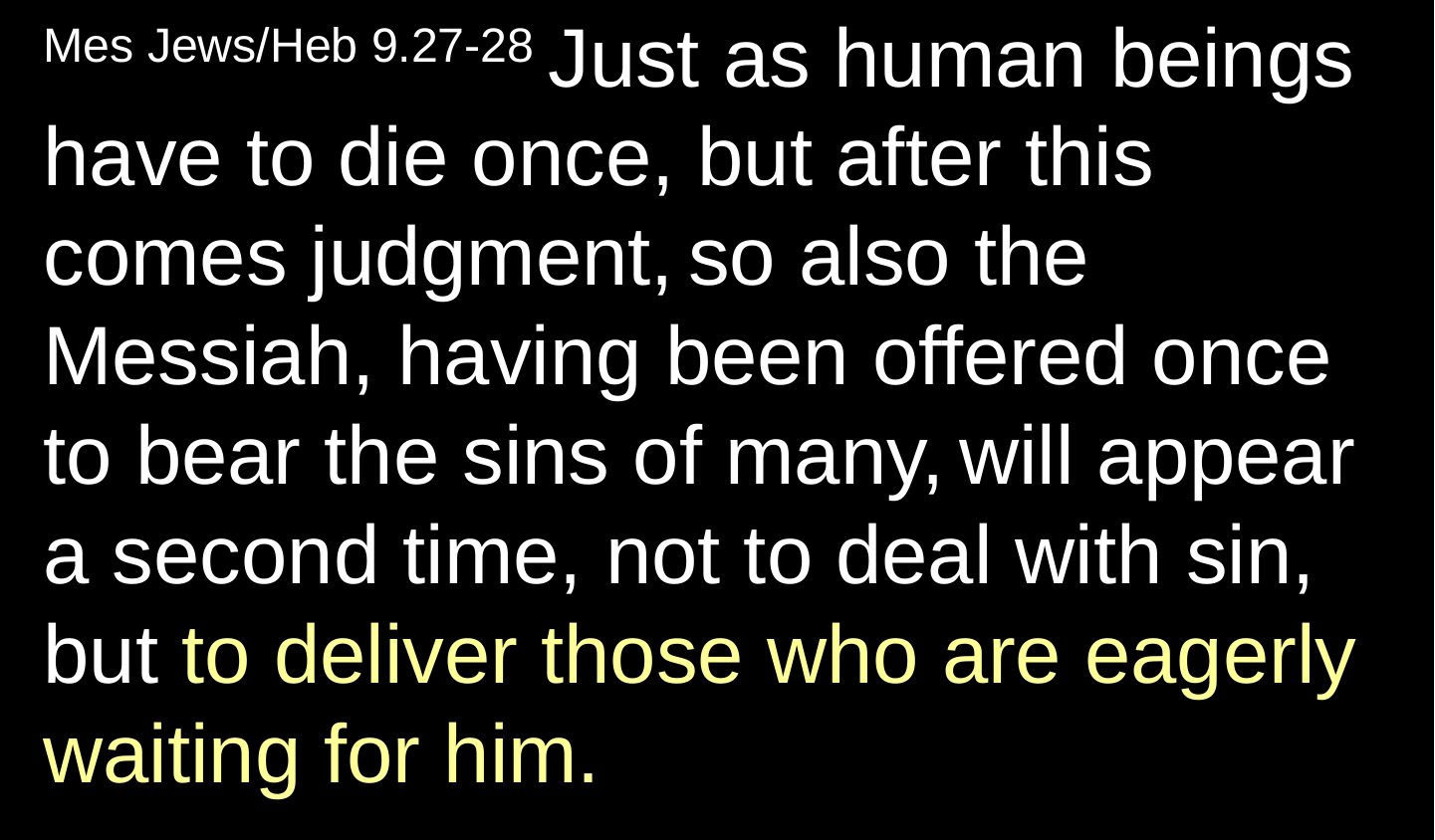

Mes Jews/Heb 9.27-28 Just as human beings have to die once, but after this comes judgment, so also the Messiah, having been offered once to bear the sins of many, will appear a second time, not to deal with sin, but to deliver those who are eagerly waiting for him.